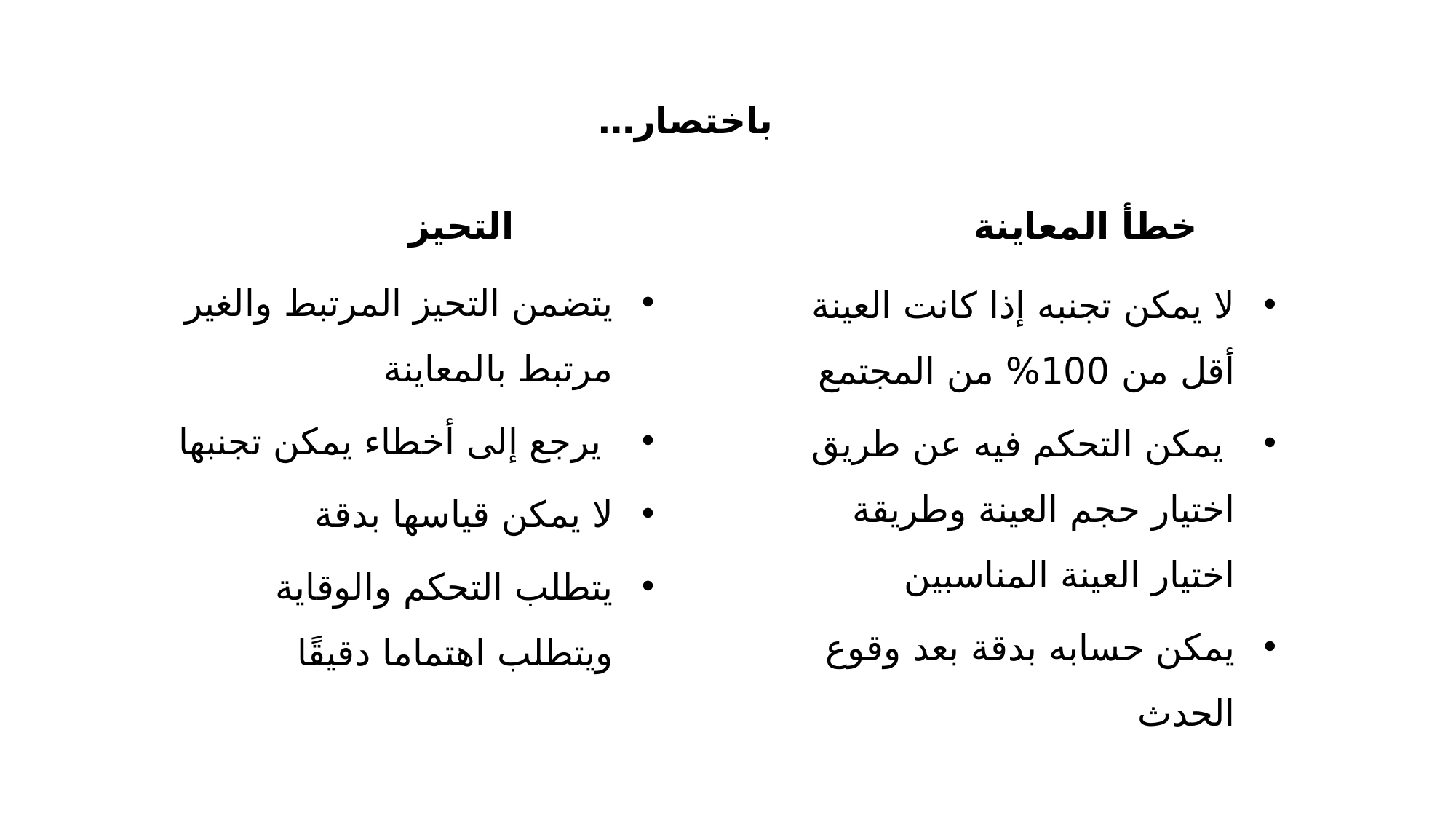

باختصار…
خطأ المعاينة
التحيز
يتضمن التحيز المرتبط والغير مرتبط بالمعاينة
 يرجع إلى أخطاء يمكن تجنبها
لا يمكن قياسها بدقة
يتطلب التحكم والوقاية ويتطلب اهتماما دقيقًا
لا يمكن تجنبه إذا كانت العينة أقل من 100% من المجتمع
 يمكن التحكم فيه عن طريق اختيار حجم العينة وطريقة اختيار العينة المناسبين
يمكن حسابه بدقة بعد وقوع الحدث